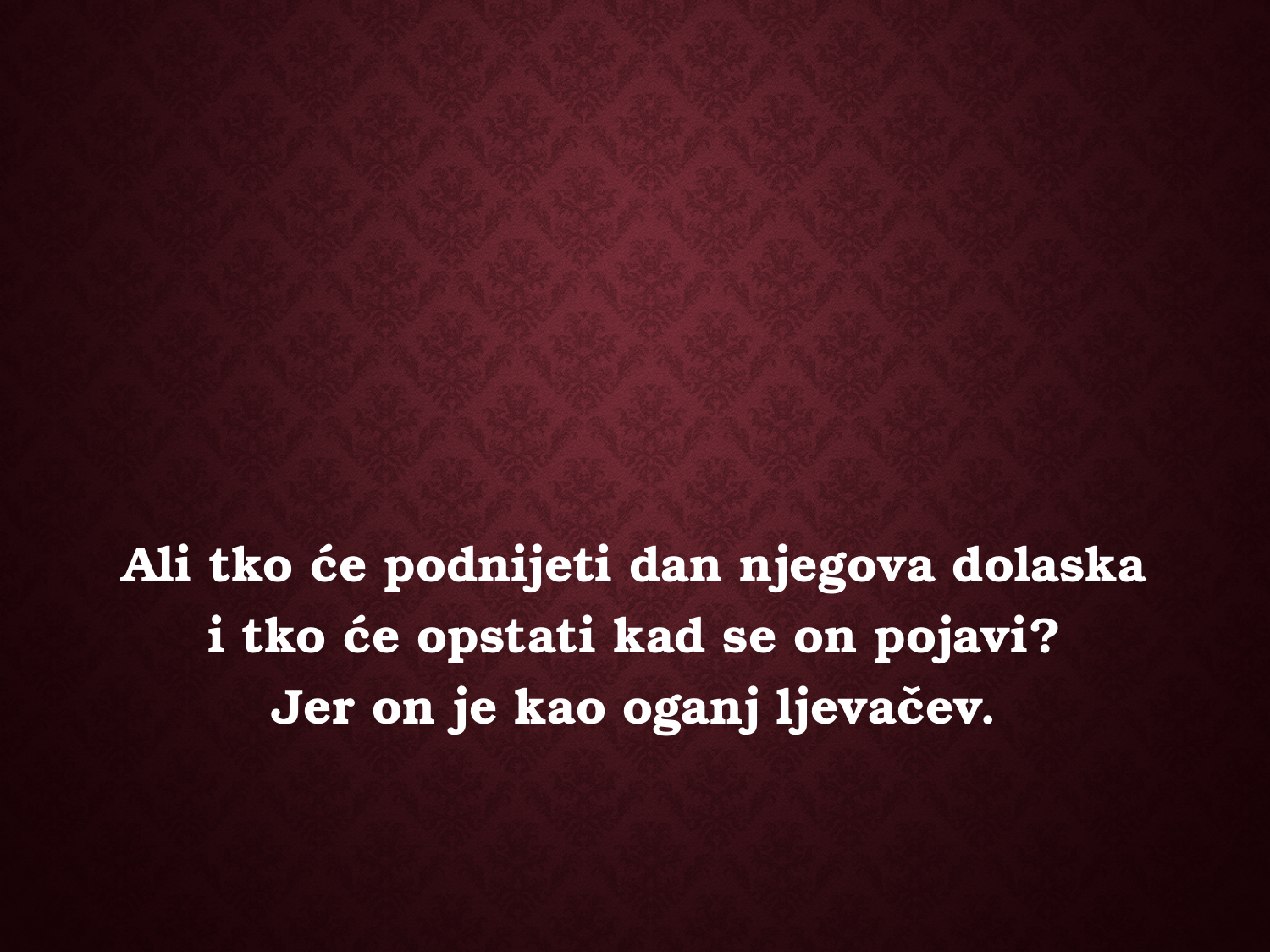

Ali tko će podnijeti dan njegova dolaska i tko će opstati kad se on pojavi?
Jer on je kao oganj ljevačev.